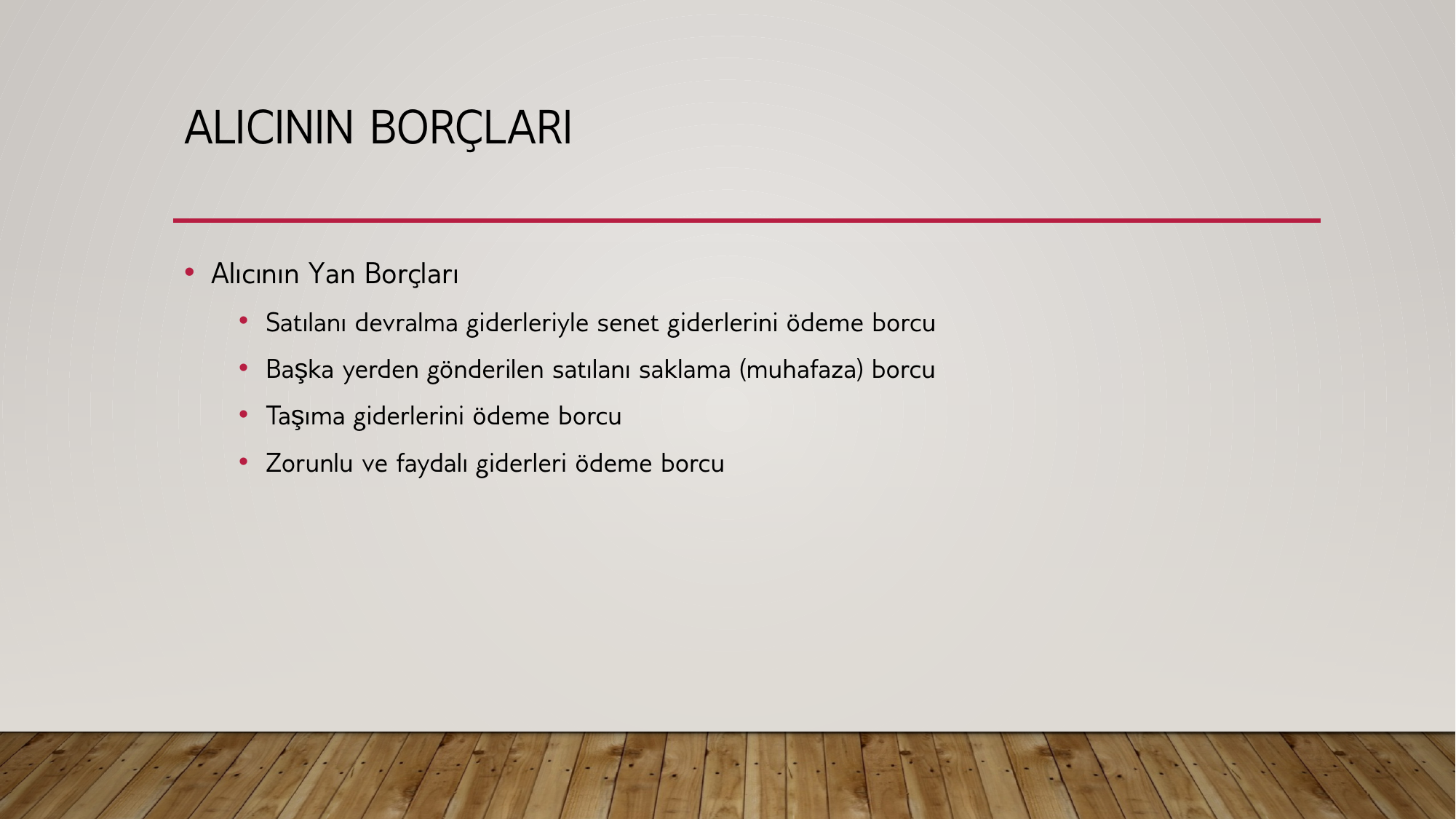

# Alıcının borçları
Alıcının Yan Borçları
Satılanı devralma giderleriyle senet giderlerini ödeme borcu
Başka yerden gönderilen satılanı saklama (muhafaza) borcu
Taşıma giderlerini ödeme borcu
Zorunlu ve faydalı giderleri ödeme borcu